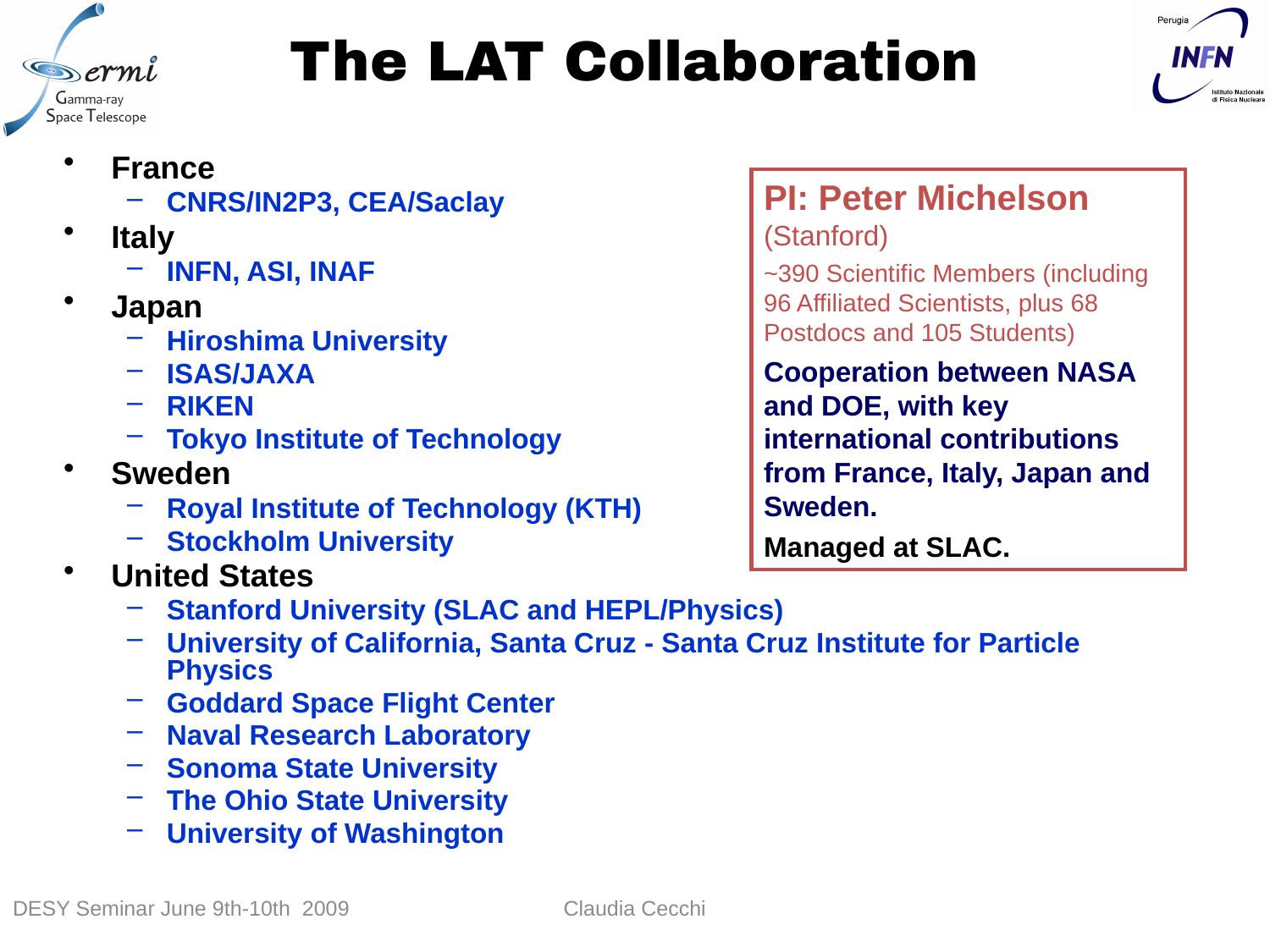

# The LAT Collaboration
France
CNRS/IN2P3, CEA/Saclay
Italy
INFN, ASI, INAF
Japan
Hiroshima University
ISAS/JAXA
RIKEN
Tokyo Institute of Technology
Sweden
Royal Institute of Technology (KTH)
Stockholm University
United States
Stanford University (SLAC and HEPL/Physics)
University of California, Santa Cruz - Santa Cruz Institute for Particle Physics
Goddard Space Flight Center
Naval Research Laboratory
Sonoma State University
The Ohio State University
University of Washington
PI: Peter Michelson (Stanford)
~390 Scientific Members (including 96 Affiliated Scientists, plus 68 Postdocs and 105 Students)
Cooperation between NASA and DOE, with key international contributions from France, Italy, Japan and Sweden.
Managed at SLAC.
DESY Seminar June 9th-10th  2009
Claudia Cecchi